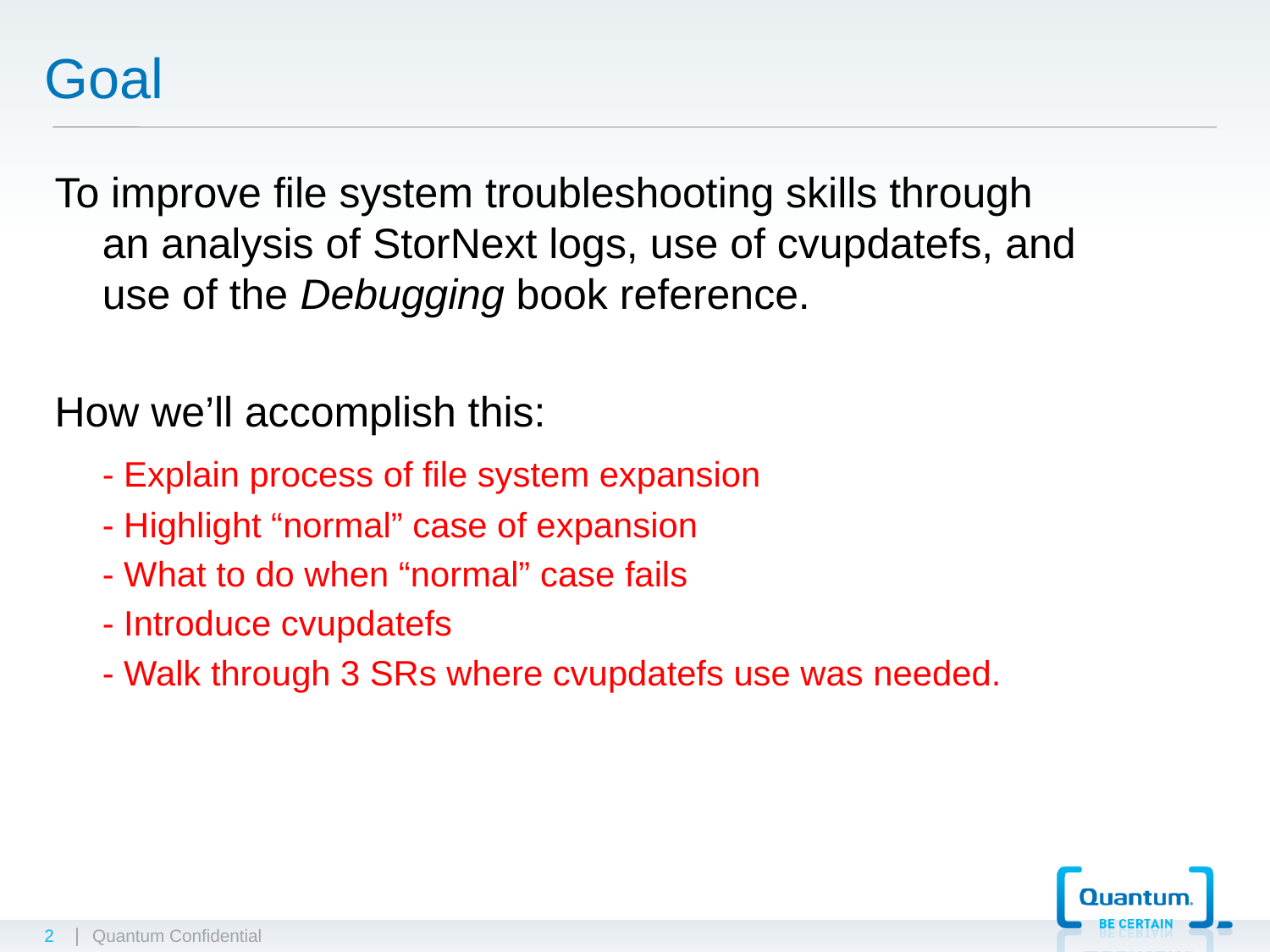

# Goal
To improve file system troubleshooting skills through an analysis of StorNext logs, use of cvupdatefs, and use of the Debugging book reference.

How we’ll accomplish this:
	- Explain process of file system expansion
	- Highlight “normal” case of expansion
	- What to do when “normal” case fails
	- Introduce cvupdatefs
	- Walk through 3 SRs where cvupdatefs use was needed.

2